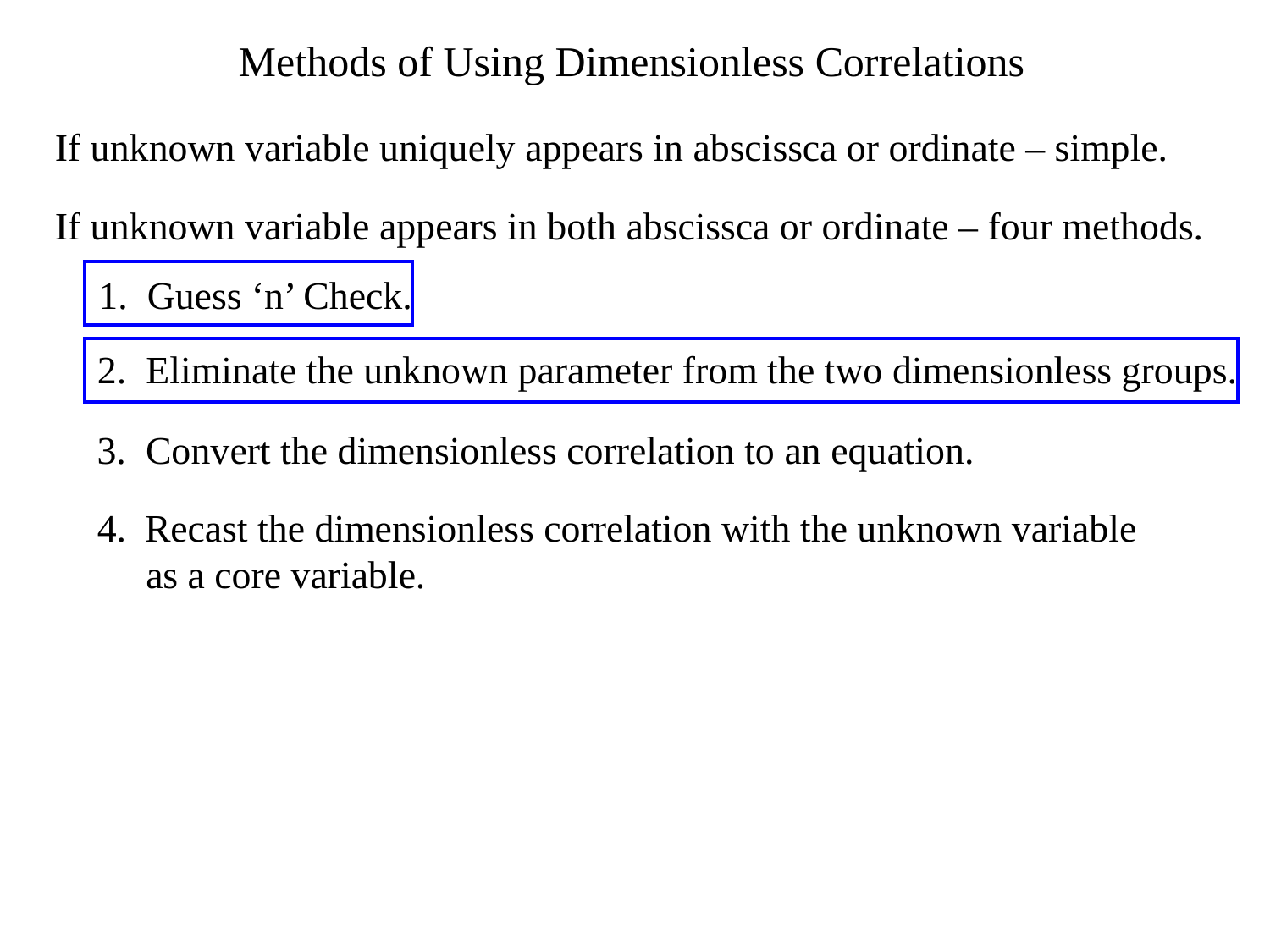

Methods of Using Dimensionless Correlations
If unknown variable uniquely appears in abscissca or ordinate – simple.
If unknown variable appears in both abscissca or ordinate – four methods.

1.  Guess ‘n’ Check.
2.  Eliminate the unknown parameter from the two dimensionless groups.

3.  Convert the dimensionless correlation to an equation.
Recast the dimensionless correlation with the unknown variable
     as a core variable.